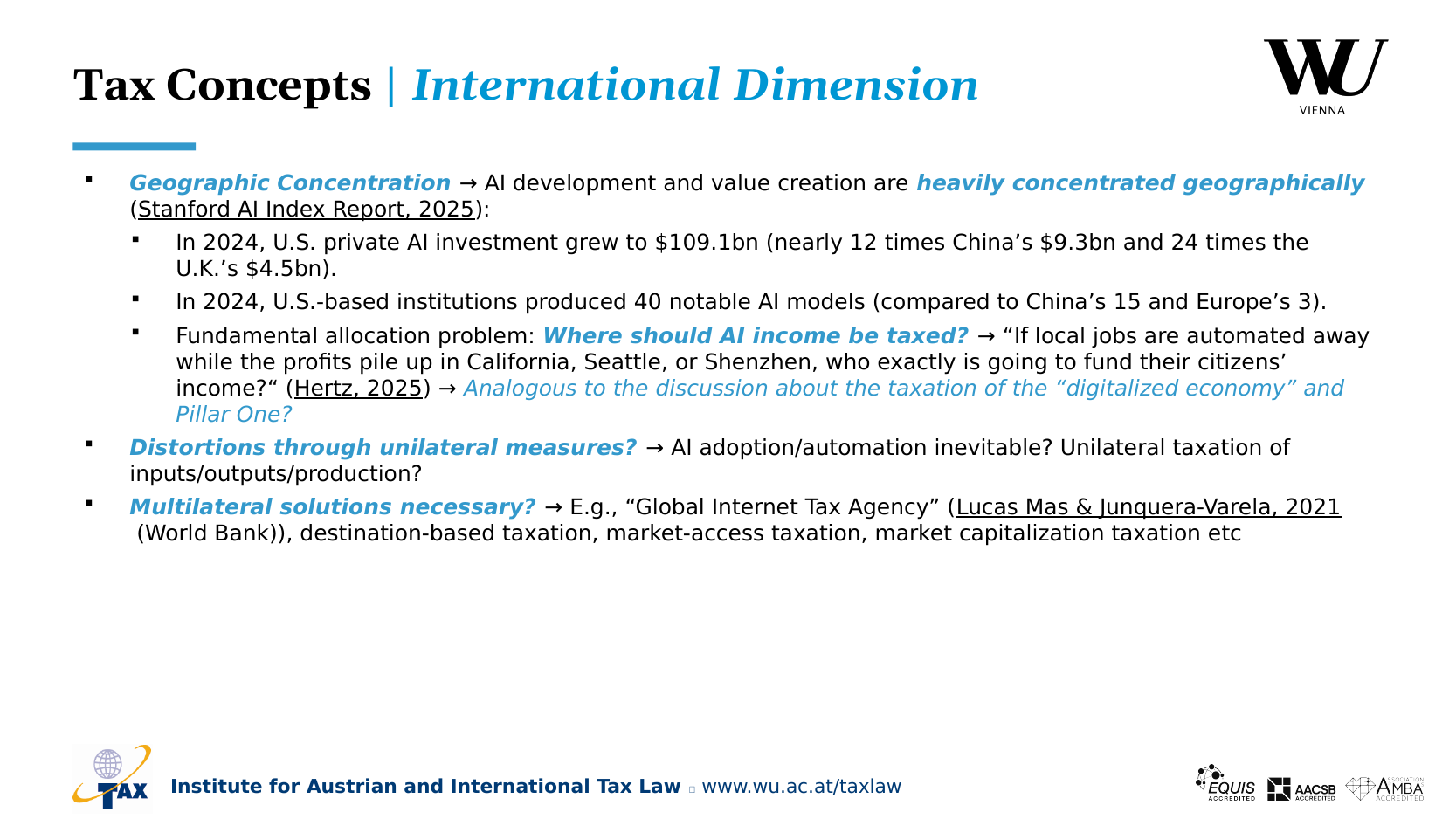

# Tax Concepts | International Dimension
Geographic Concentration → AI development and value creation are heavily concentrated geographically (Stanford AI Index Report, 2025):
In 2024, U.S. private AI investment grew to $109.1bn (nearly 12 times China’s $9.3bn and 24 times the U.K.’s $4.5bn).
In 2024, U.S.-based institutions produced 40 notable AI models (compared to China’s 15 and Europe’s 3).
Fundamental allocation problem: Where should AI income be taxed? → “If local jobs are automated away while the profits pile up in California, Seattle, or Shenzhen, who exactly is going to fund their citizens’ income?“ (Hertz, 2025) → Analogous to the discussion about the taxation of the “digitalized economy” and Pillar One?
Distortions through unilateral measures? → AI adoption/automation inevitable? Unilateral taxation of inputs/outputs/production?
Multilateral solutions necessary? → E.g., “Global Internet Tax Agency” (Lucas Mas & Junquera-Varela, 2021 (World Bank)), destination-based taxation, market-access taxation, market capitalization taxation etc